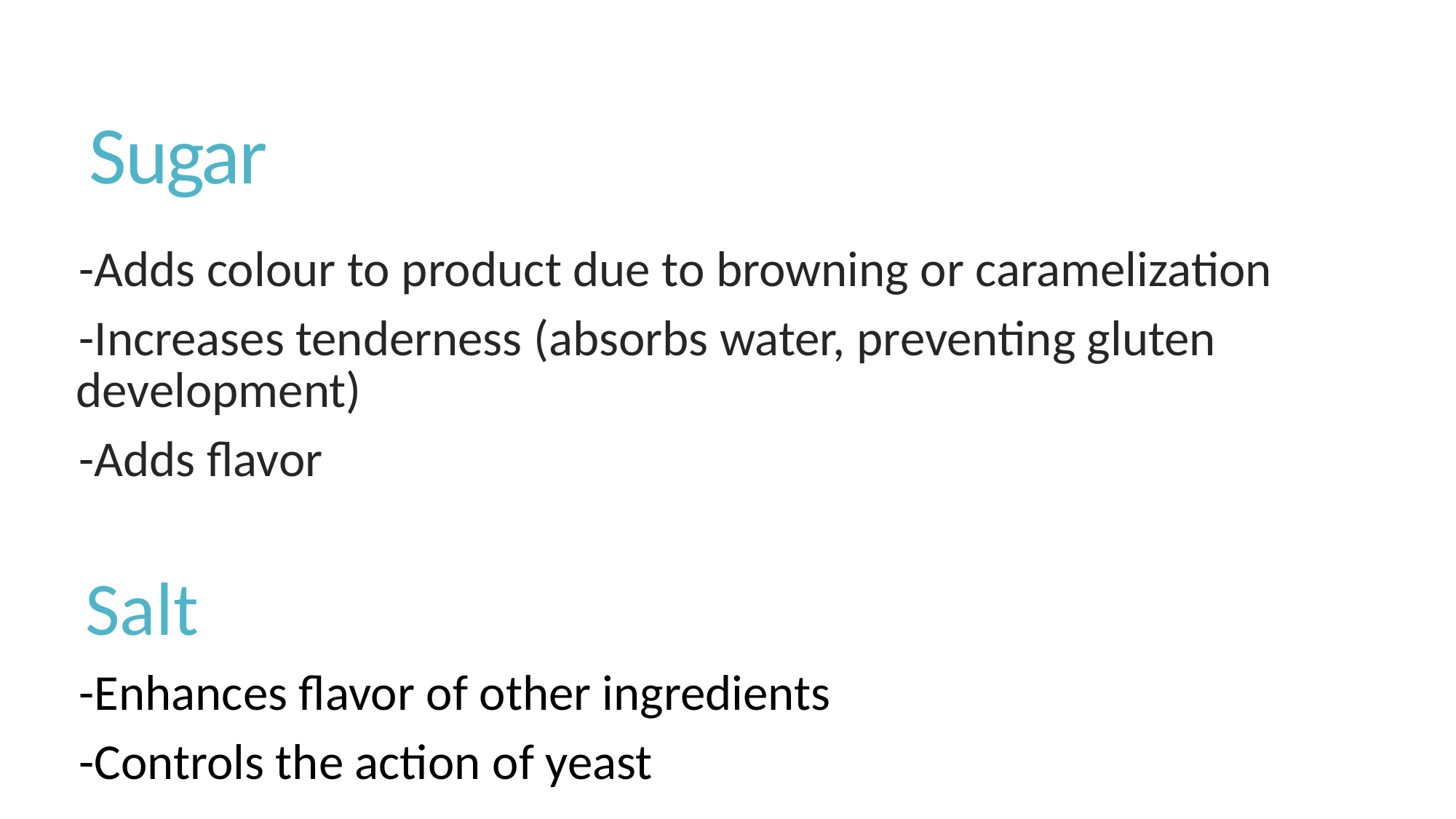

# Sugar
-Adds colour to product due to browning or caramelization
-Increases tenderness (absorbs water, preventing gluten development)
-Adds flavor

Salt
-Enhances flavor of other ingredients
-Controls the action of yeast